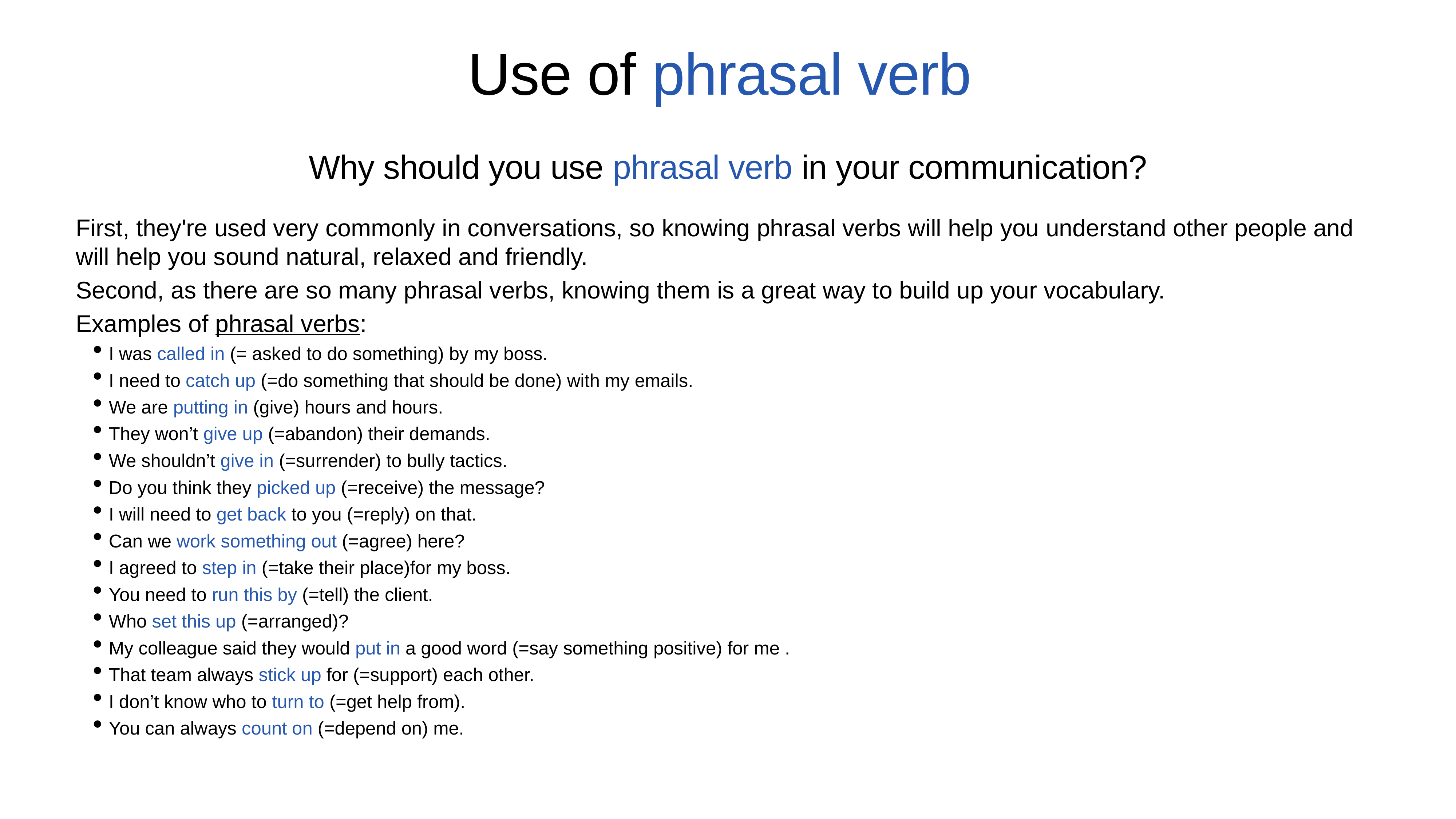

# Use of phrasal verb
Why should you use phrasal verb in your communication?
First, they're used very commonly in conversations, so knowing phrasal verbs will help you understand other people and will help you sound natural, relaxed and friendly.
Second, as there are so many phrasal verbs, knowing them is a great way to build up your vocabulary.
Examples of phrasal verbs:
I was called in (= asked to do something) by my boss.
I need to catch up (=do something that should be done) with my emails.
We are putting in (give) hours and hours.
They won’t give up (=abandon) their demands.
We shouldn’t give in (=surrender) to bully tactics.
Do you think they picked up (=receive) the message?
I will need to get back to you (=reply) on that.
Can we work something out (=agree) here?
I agreed to step in (=take their place)for my boss.
You need to run this by (=tell) the client.
Who set this up (=arranged)?
My colleague said they would put in a good word (=say something positive) for me .
That team always stick up for (=support) each other.
I don’t know who to turn to (=get help from).
You can always count on (=depend on) me.